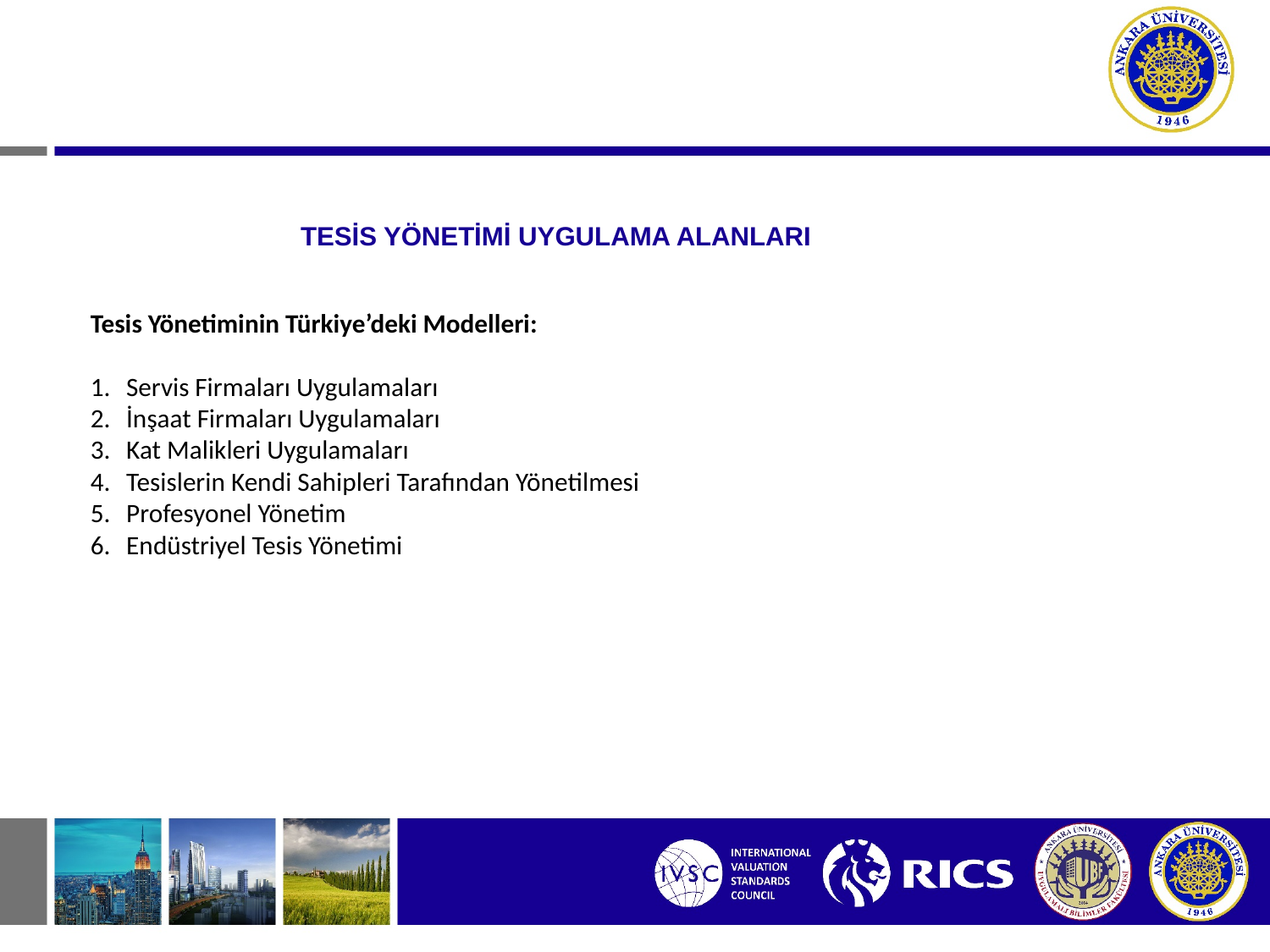

# TESİS YÖNETİMİ UYGULAMA ALANLARI
Tesis Yönetiminin Türkiye’deki Modelleri:

Servis Firmaları Uygulamaları
İnşaat Firmaları Uygulamaları
Kat Malikleri Uygulamaları
Tesislerin Kendi Sahipleri Tarafından Yönetilmesi
Profesyonel Yönetim
Endüstriyel Tesis Yönetimi